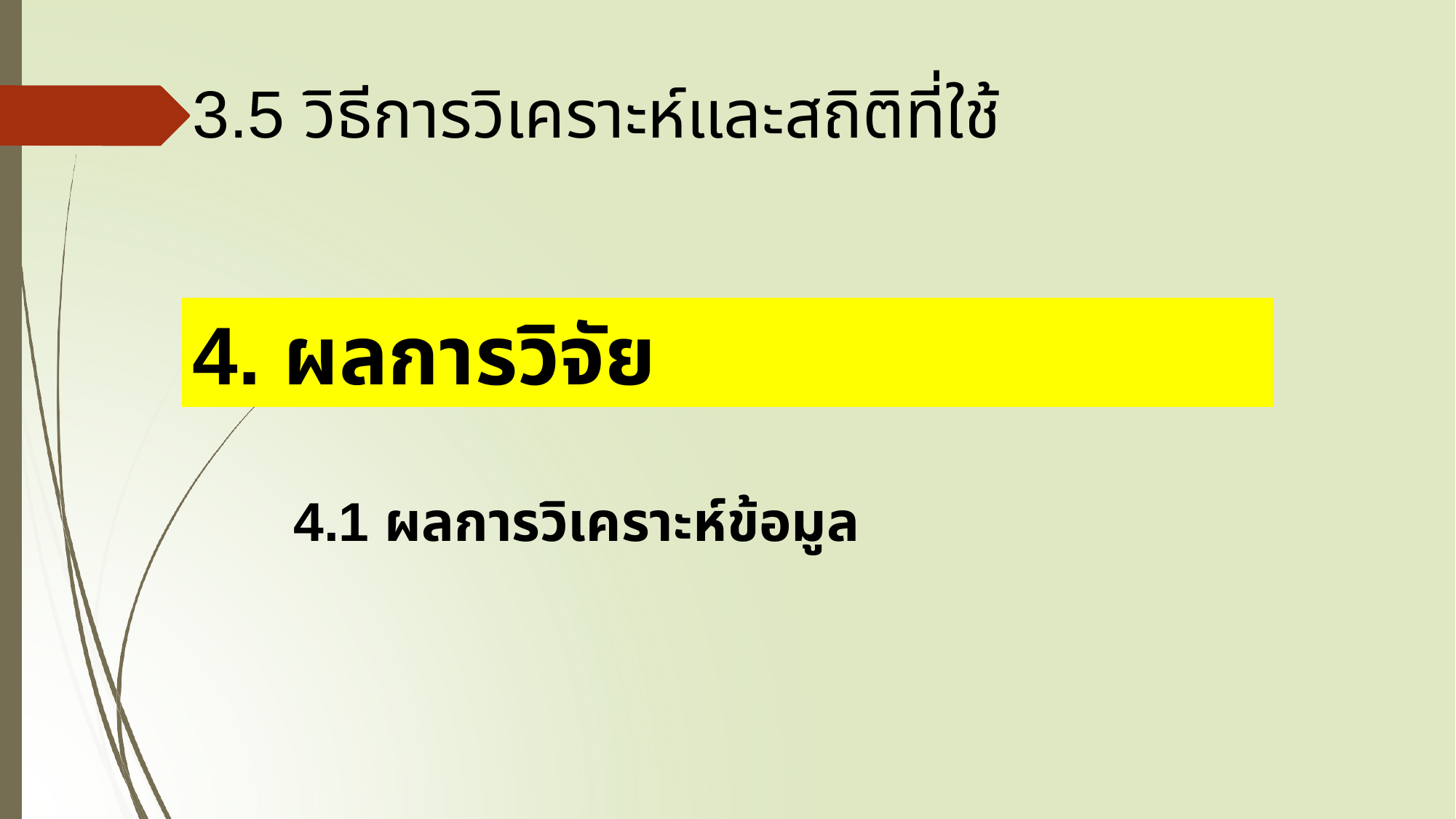

3.5 วิธีการวิเคราะห์และสถิติที่ใช้
4. ผลการวิจัย
4.1 ผลการวิเคราะห์ข้อมูล